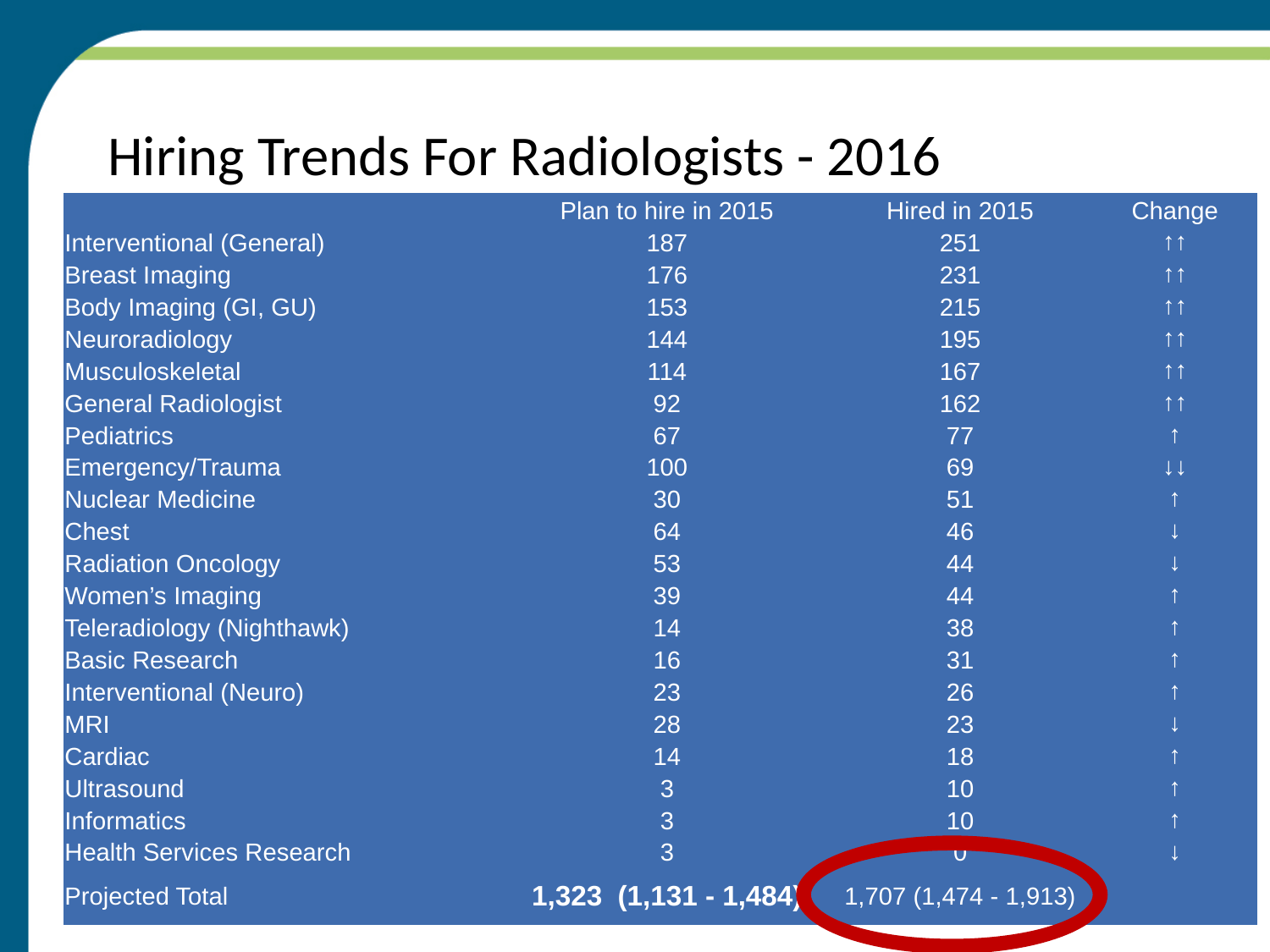

# Hiring Trends For Radiologists - 2016
|  | Plan to hire in 2015 | Hired in 2015 | Change |
| --- | --- | --- | --- |
| Interventional (General) | 187 | 251 | ↑↑ |
| Breast Imaging | 176 | 231 | ↑↑ |
| Body Imaging (GI, GU) | 153 | 215 | ↑↑ |
| Neuroradiology | 144 | 195 | ↑↑ |
| Musculoskeletal | 114 | 167 | ↑↑ |
| General Radiologist | 92 | 162 | ↑↑ |
| Pediatrics | 67 | 77 | ↑ |
| Emergency/Trauma | 100 | 69 | ↓↓ |
| Nuclear Medicine | 30 | 51 | ↑ |
| Chest | 64 | 46 | ↓ |
| Radiation Oncology | 53 | 44 | ↓ |
| Women’s Imaging | 39 | 44 | ↑ |
| Teleradiology (Nighthawk) | 14 | 38 | ↑ |
| Basic Research | 16 | 31 | ↑ |
| Interventional (Neuro) | 23 | 26 | ↑ |
| MRI | 28 | 23 | ↓ |
| Cardiac | 14 | 18 | ↑ |
| Ultrasound | 3 | 10 | ↑ |
| Informatics | 3 | 10 | ↑ |
| Health Services Research | 3 | 0 | ↓ |
| Projected Total | 1,323 (1,131 - 1,484) | 1,707 (1,474 - 1,913) |  |